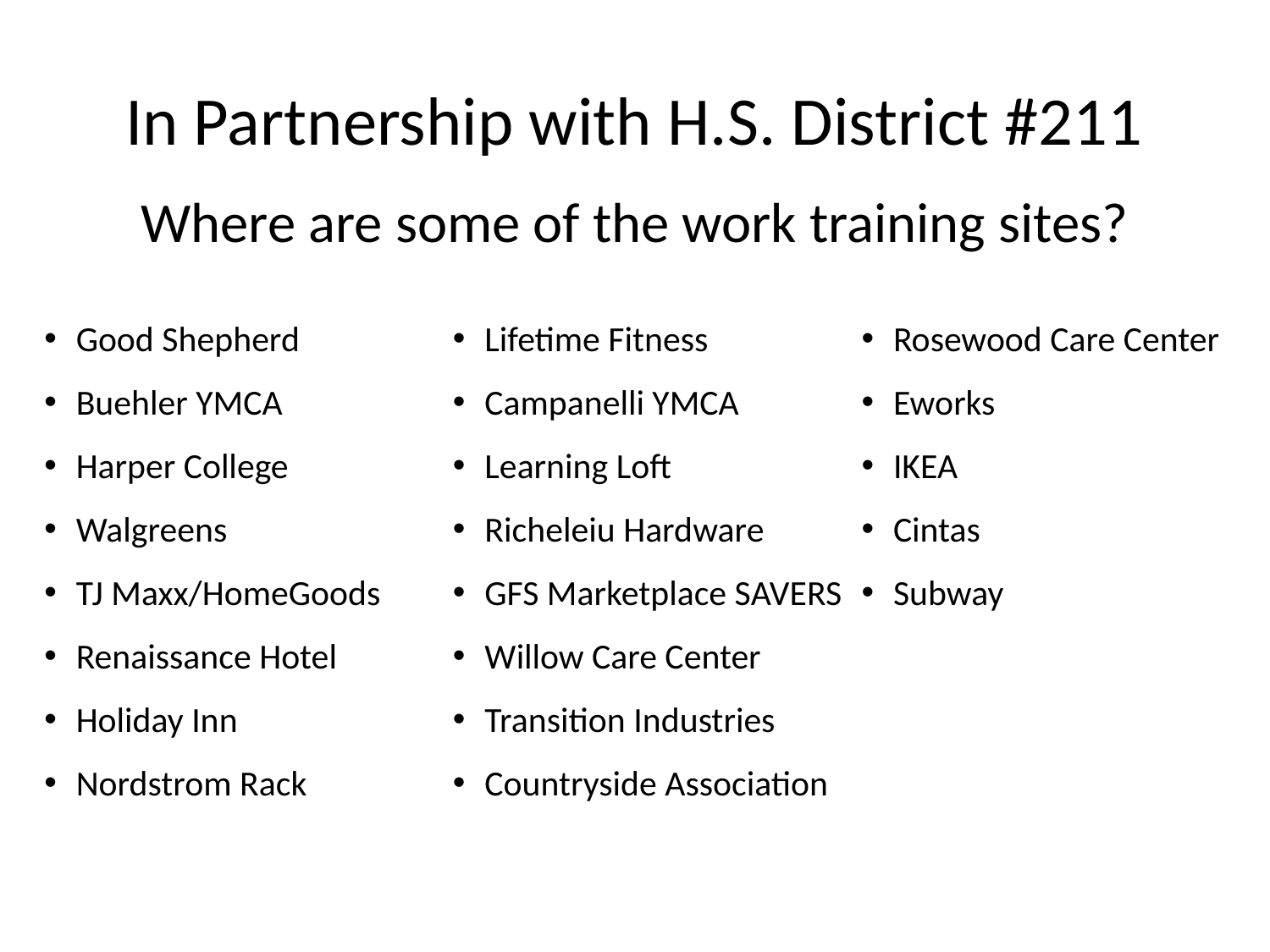

# In Partnership with H.S. District #211
Where are some of the work training sites?

Good Shepherd
Buehler YMCA
Harper College
Walgreens
TJ Maxx/HomeGoods
Renaissance Hotel
Holiday Inn
Nordstrom Rack
Lifetime Fitness
Campanelli YMCA
Learning Loft
Richeleiu Hardware
GFS Marketplace SAVERS
Willow Care Center
Transition Industries
Countryside Association
Rosewood Care Center
Eworks
IKEA
Cintas
Subway